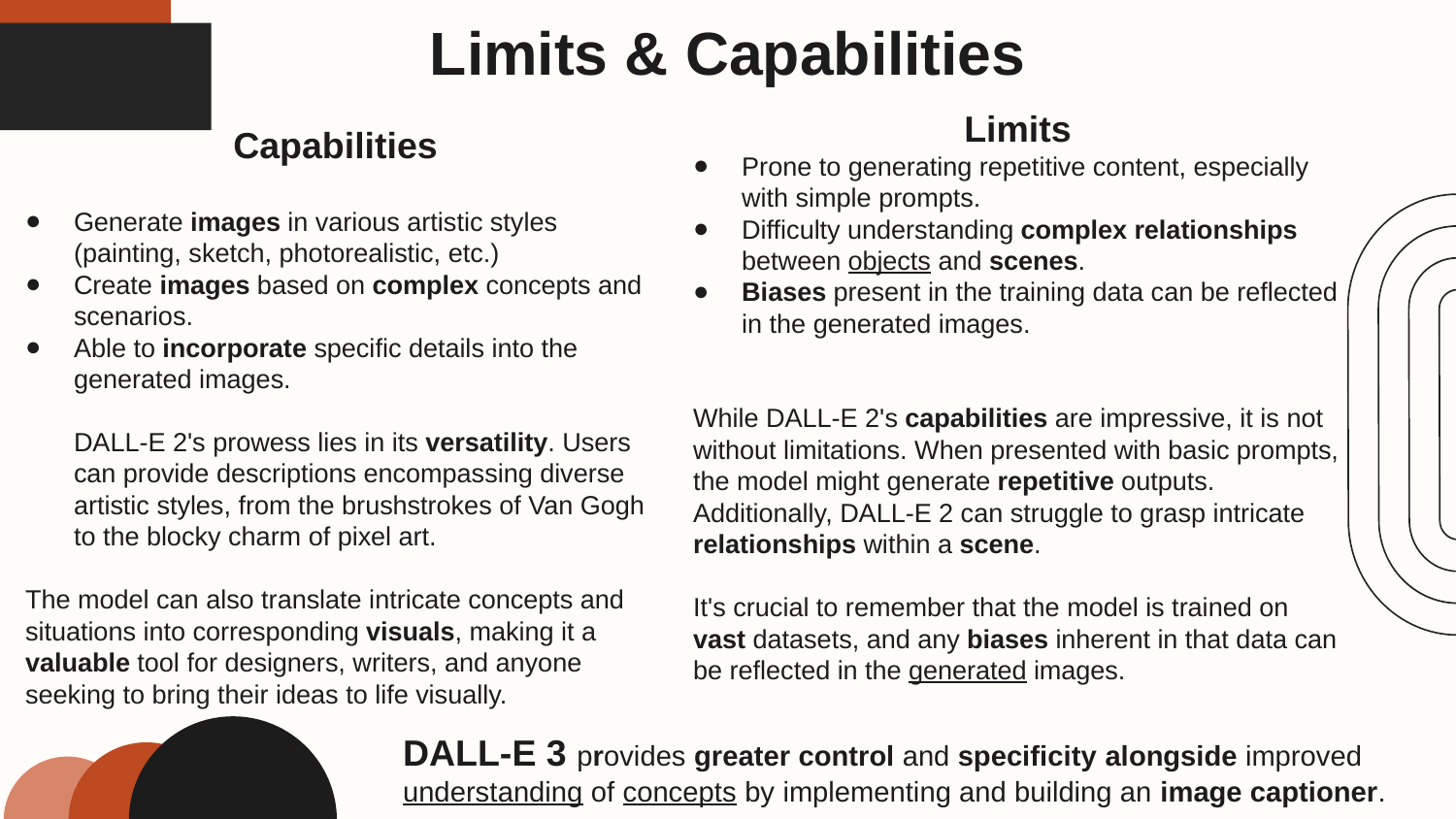

# Limits & Capabilities
Limits
Prone to generating repetitive content, especially with simple prompts.
Difficulty understanding complex relationships between objects and scenes.
Biases present in the training data can be reflected in the generated images.

While DALL-E 2's capabilities are impressive, it is not without limitations. When presented with basic prompts, the model might generate repetitive outputs. Additionally, DALL-E 2 can struggle to grasp intricate relationships within a scene.

It's crucial to remember that the model is trained on vast datasets, and any biases inherent in that data can be reflected in the generated images.
Capabilities

Generate images in various artistic styles (painting, sketch, photorealistic, etc.)
Create images based on complex concepts and scenarios.
Able to incorporate specific details into the generated images.
DALL-E 2's prowess lies in its versatility. Users can provide descriptions encompassing diverse artistic styles, from the brushstrokes of Van Gogh to the blocky charm of pixel art.

The model can also translate intricate concepts and situations into corresponding visuals, making it a valuable tool for designers, writers, and anyone seeking to bring their ideas to life visually.
DALL-E 3 provides greater control and specificity alongside improved understanding of concepts by implementing and building an image captioner.